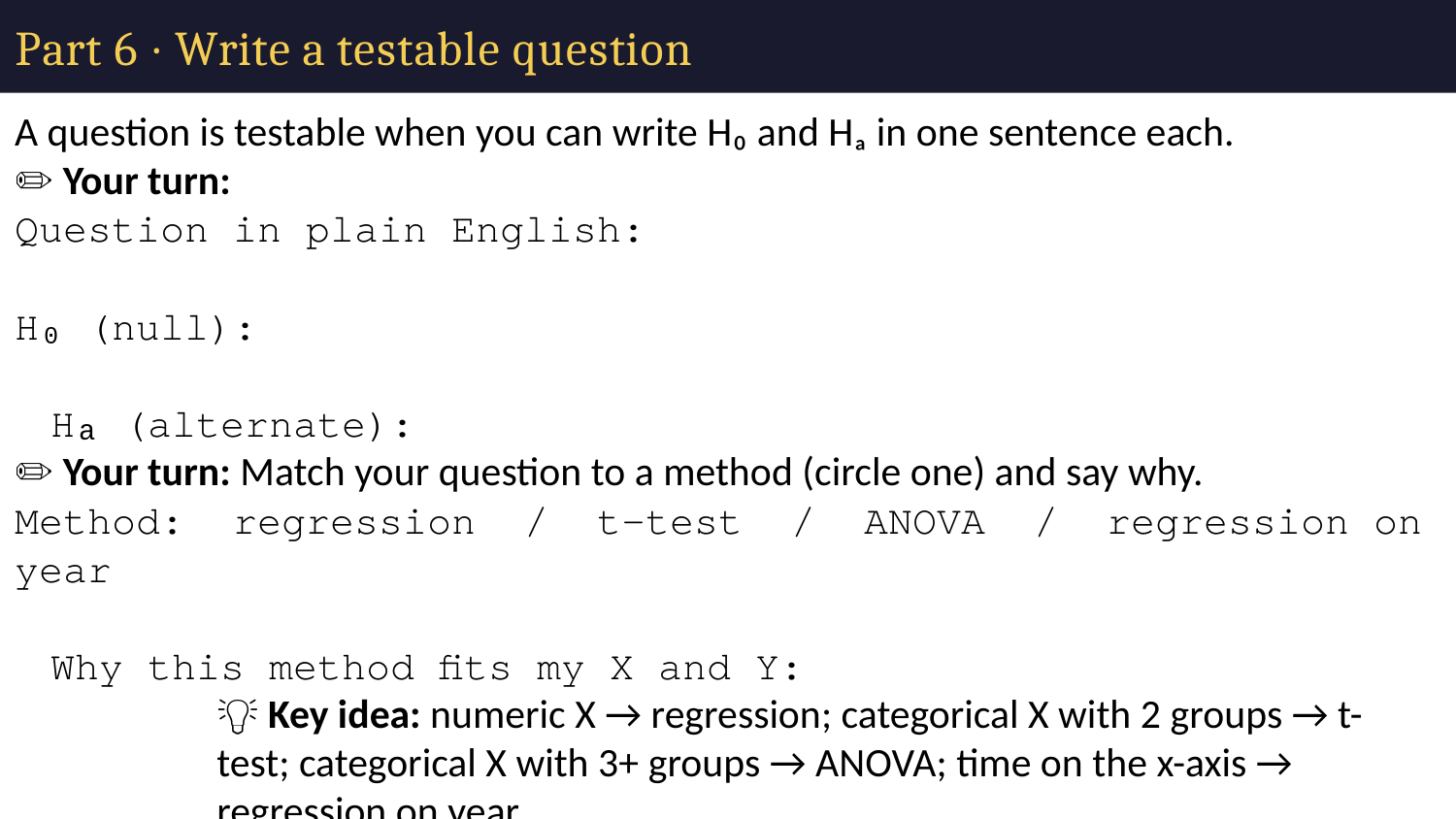

# Part 6 · Write a testable question
A question is testable when you can write H₀ and Hₐ in one sentence each.
✏️ Your turn:
Question in plain English:

H₀ (null):

Hₐ (alternate):
✏️ Your turn: Match your question to a method (circle one) and say why.
Method:  regression  /  t-test  /  ANOVA  /  regression on year

Why this method fits my X and Y:
💡 Key idea: numeric X → regression; categorical X with 2 groups → t-test; categorical X with 3+ groups → ANOVA; time on the x-axis → regression on year.